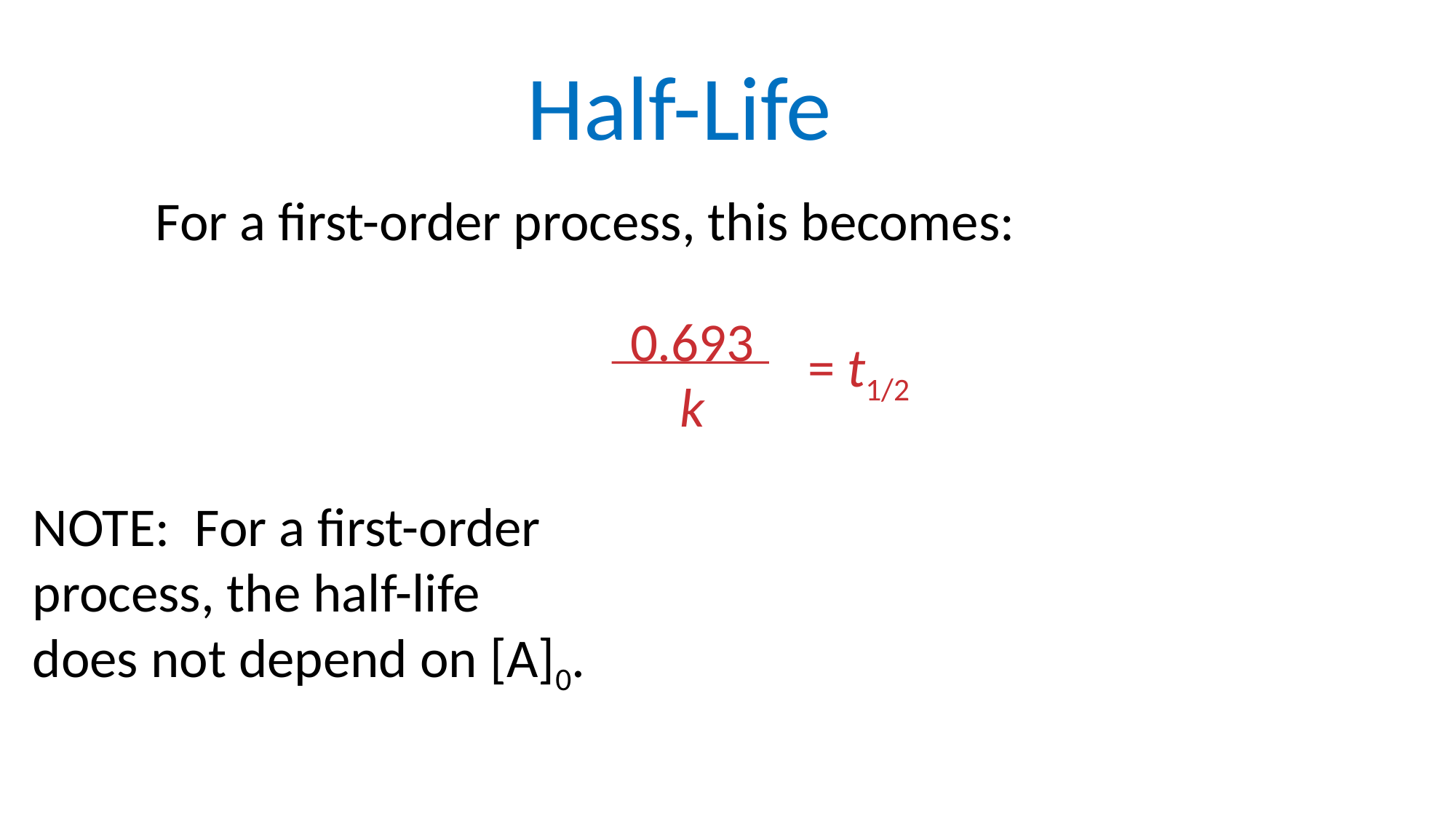

# Half-Life
For a first-order process, this becomes:
0.693
k

= t1/2
NOTE:  For a first-order process, the half-life does not depend on [A]0.